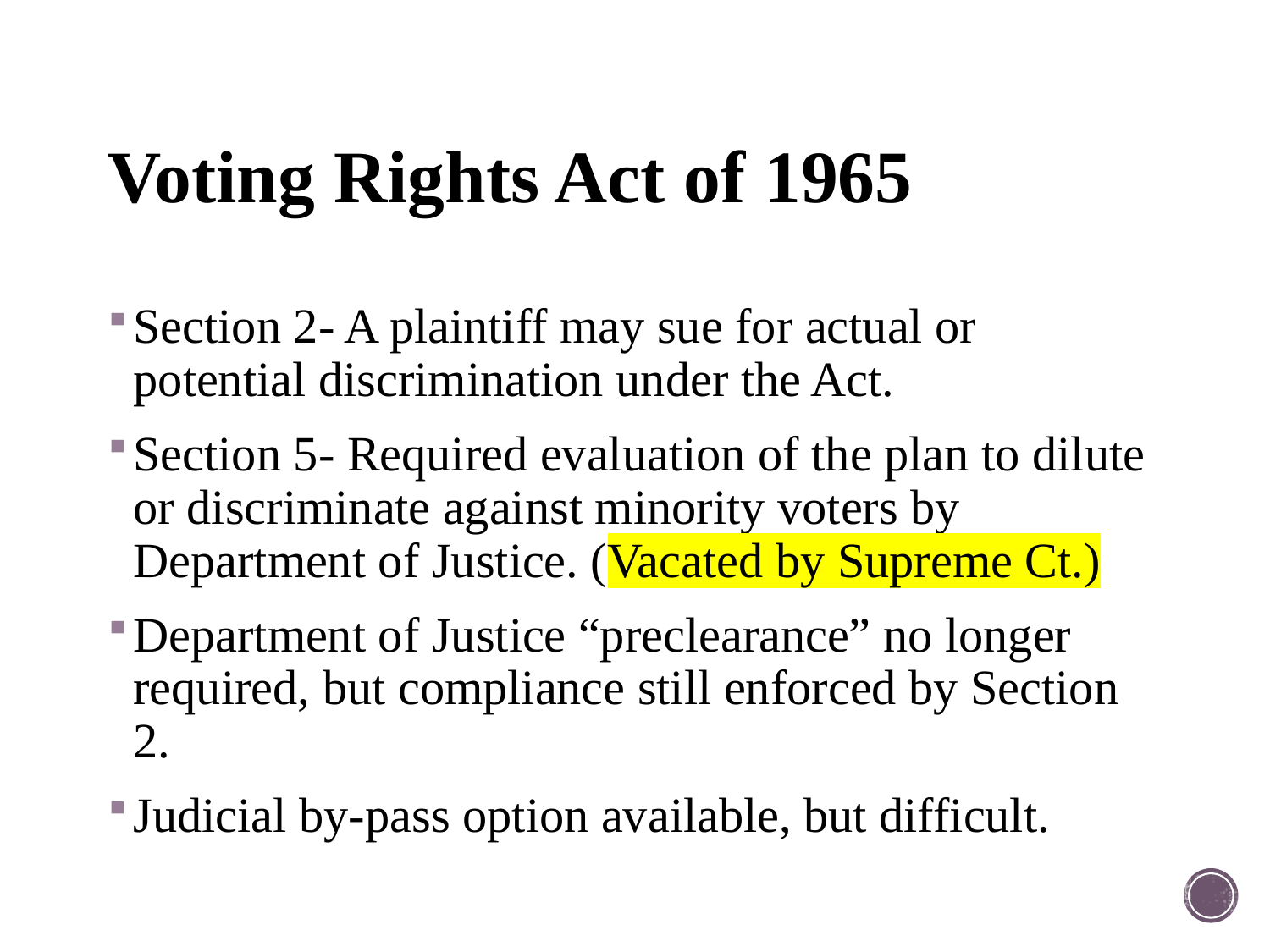

# Voting Rights Act of 1965
Section 2- A plaintiff may sue for actual or potential discrimination under the Act.
Section 5- Required evaluation of the plan to dilute or discriminate against minority voters by Department of Justice. (Vacated by Supreme Ct.)
Department of Justice “preclearance” no longer required, but compliance still enforced by Section 2.
Judicial by-pass option available, but difficult.